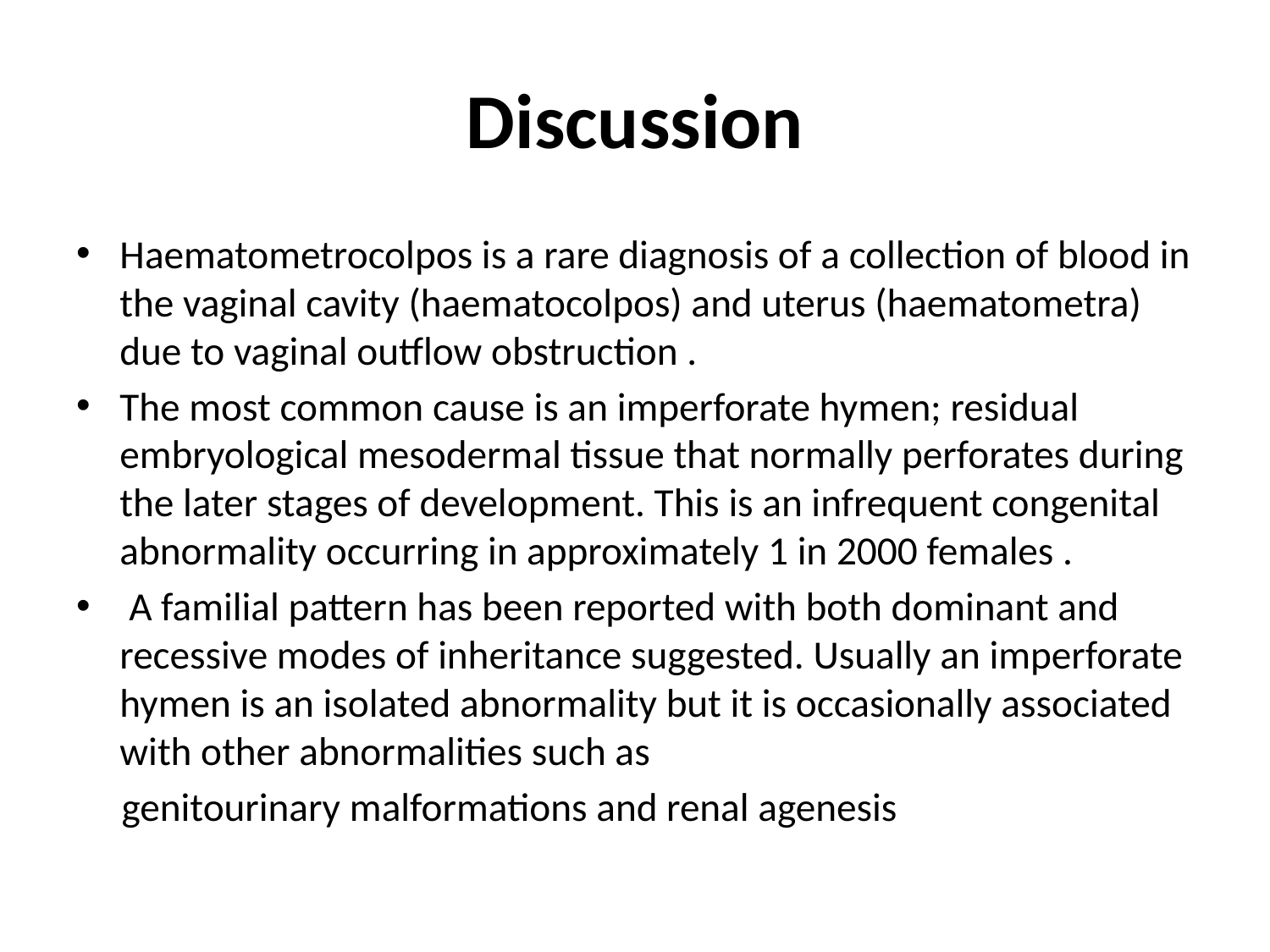

# Discussion
Haematometrocolpos is a rare diagnosis of a collection of blood in the vaginal cavity (haematocolpos) and uterus (haematometra) due to vaginal outflow obstruction .
The most common cause is an imperforate hymen; residual embryological mesodermal tissue that normally perforates during the later stages of development. This is an infrequent congenital abnormality occurring in approximately 1 in 2000 females .
 A familial pattern has been reported with both dominant and recessive modes of inheritance suggested. Usually an imperforate hymen is an isolated abnormality but it is occasionally associated with other abnormalities such as
     genitourinary malformations and renal agenesis